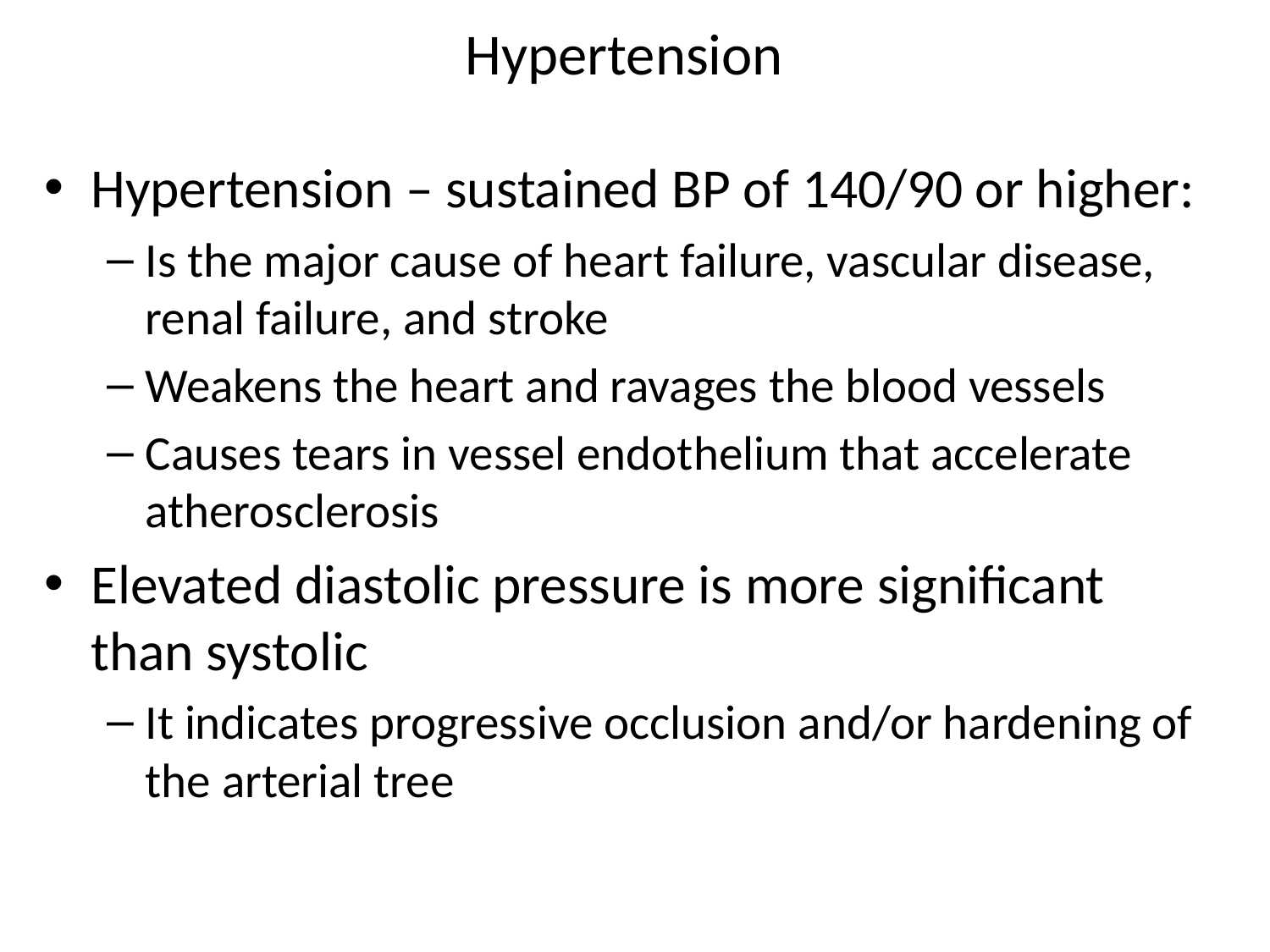

# Hypertension
Hypertension – sustained BP of 140/90 or higher:
Is the major cause of heart failure, vascular disease, renal failure, and stroke
Weakens the heart and ravages the blood vessels
Causes tears in vessel endothelium that accelerate atherosclerosis
Elevated diastolic pressure is more significant than systolic
It indicates progressive occlusion and/or hardening of the arterial tree